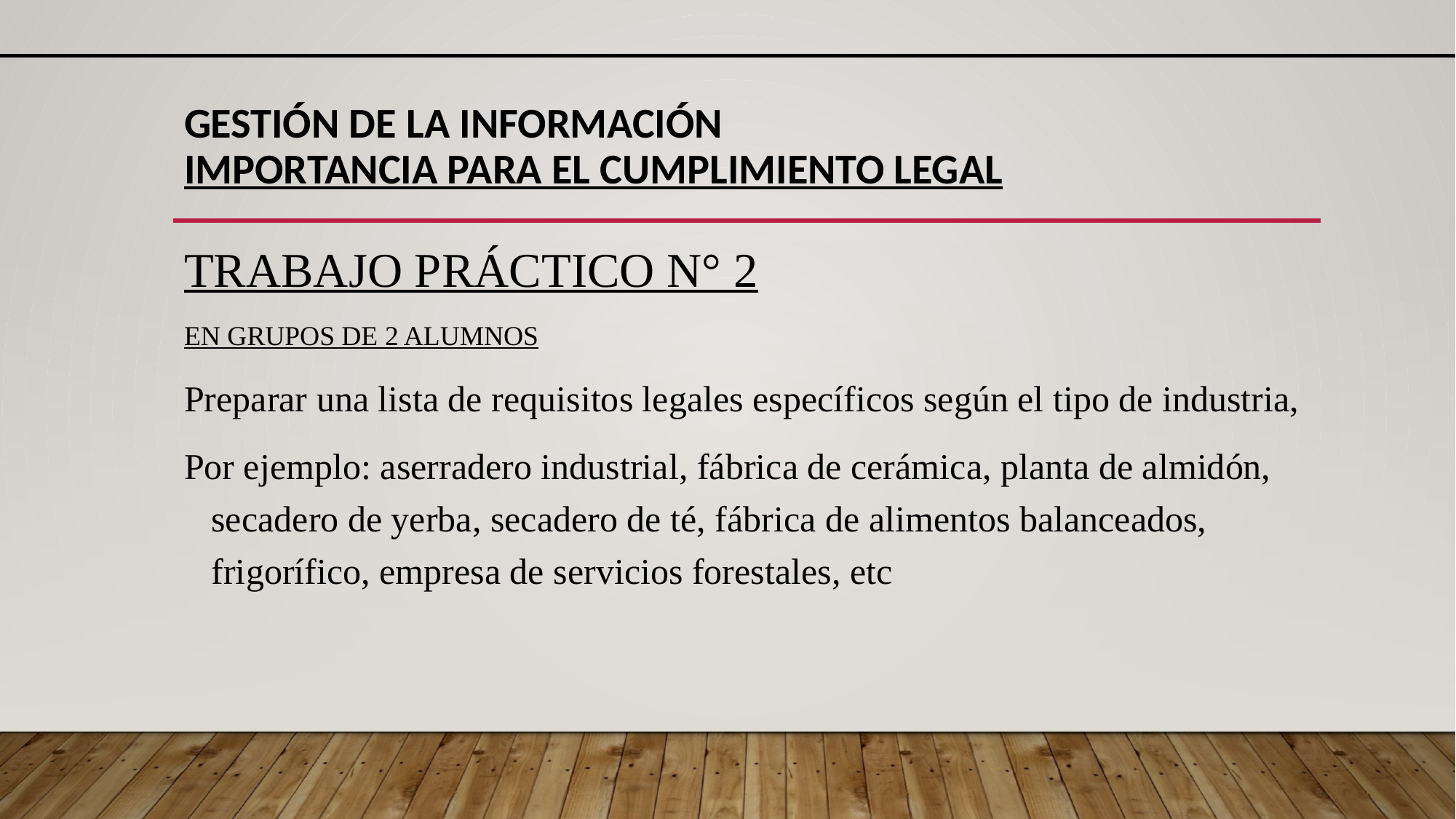

# Gestión de la Información importancia para el cumplimiento legal
TRABAJO PRÁCTICO N° 2
EN GRUPOS DE 2 ALUMNOS
Preparar una lista de requisitos legales específicos según el tipo de industria,
Por ejemplo: aserradero industrial, fábrica de cerámica, planta de almidón, secadero de yerba, secadero de té, fábrica de alimentos balanceados, frigorífico, empresa de servicios forestales, etc